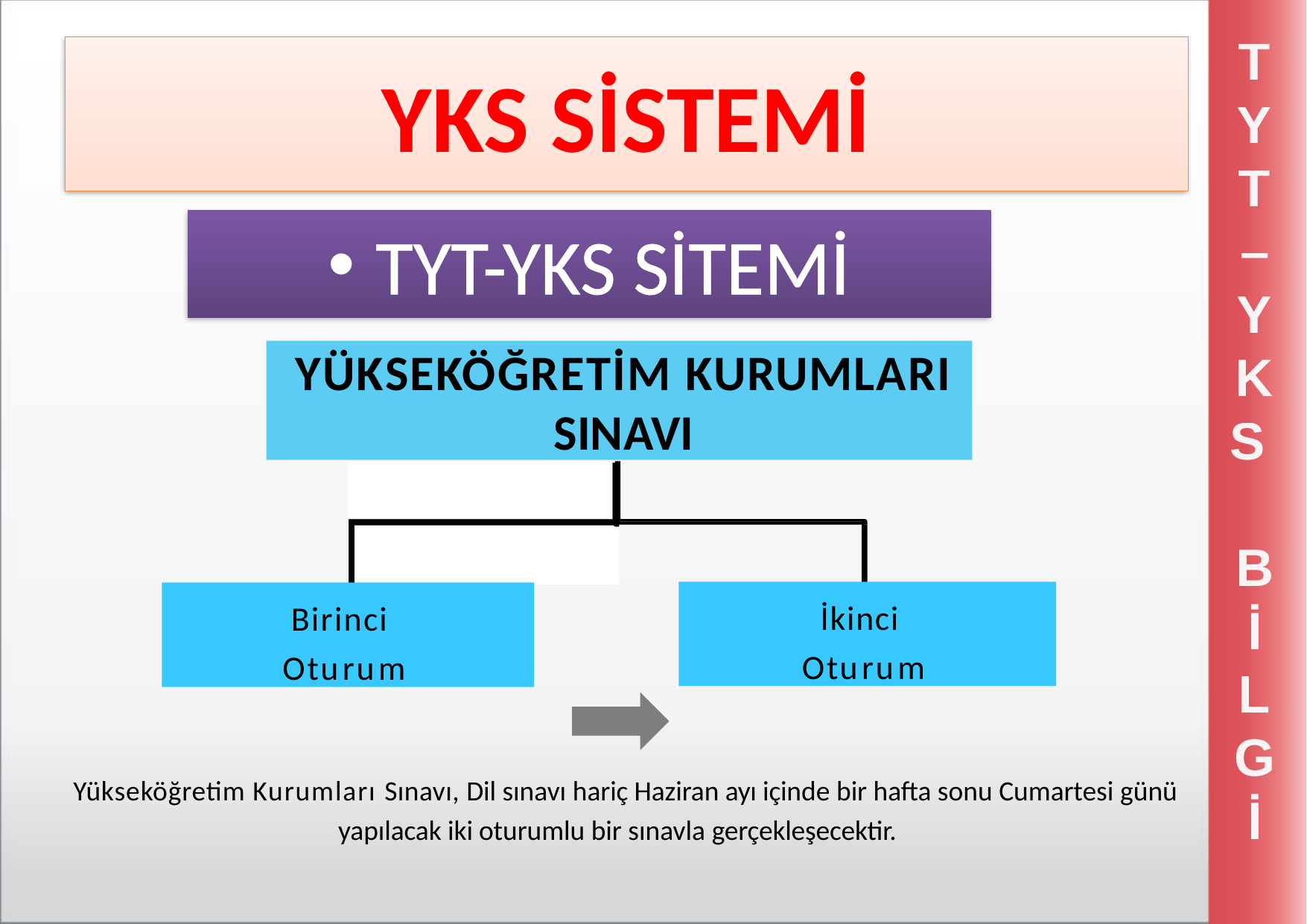

TYT–YKS

B
İ
LGİ
# YKS SİSTEMİ
TYT-YKS SİTEMİ
YÜKSEKÖĞRETİM KURUMLARI SINAVI

İkinci  Oturum
Birinci  Oturum

Yükseköğretim Kurumları Sınavı, Dil sınavı hariç Haziran ayı içinde bir hafta sonu Cumartesi günü
yapılacak iki oturumlu bir sınavla gerçekleşecektir.